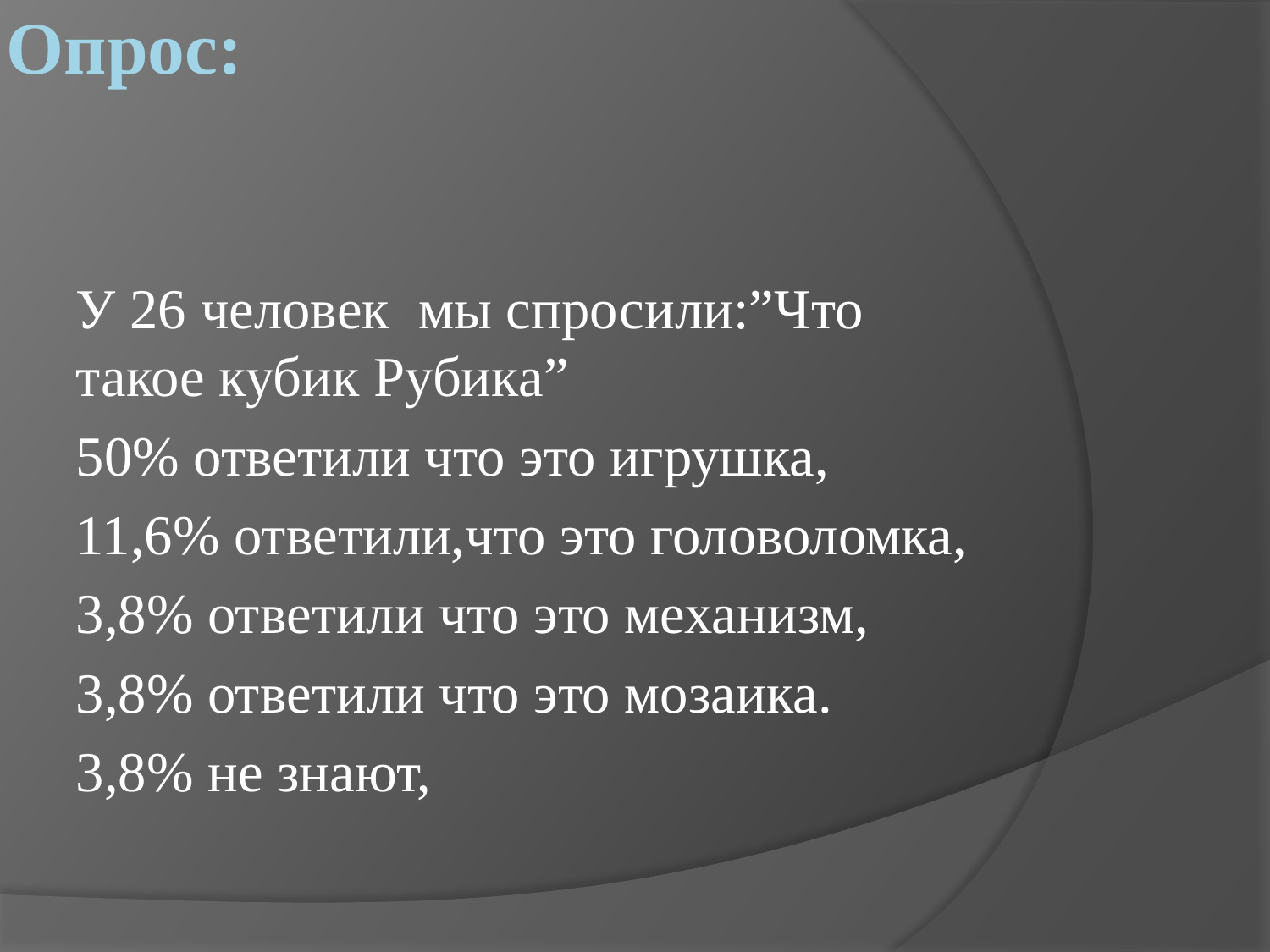

# Опрос:
У 26 человек  мы спросили:”Что такое кубик Рубика”
50% ответили что это игрушка,
11,6% ответили,что это головоломка,
3,8% ответили что это механизм,
3,8% ответили что это мозаика.
3,8% не знают,